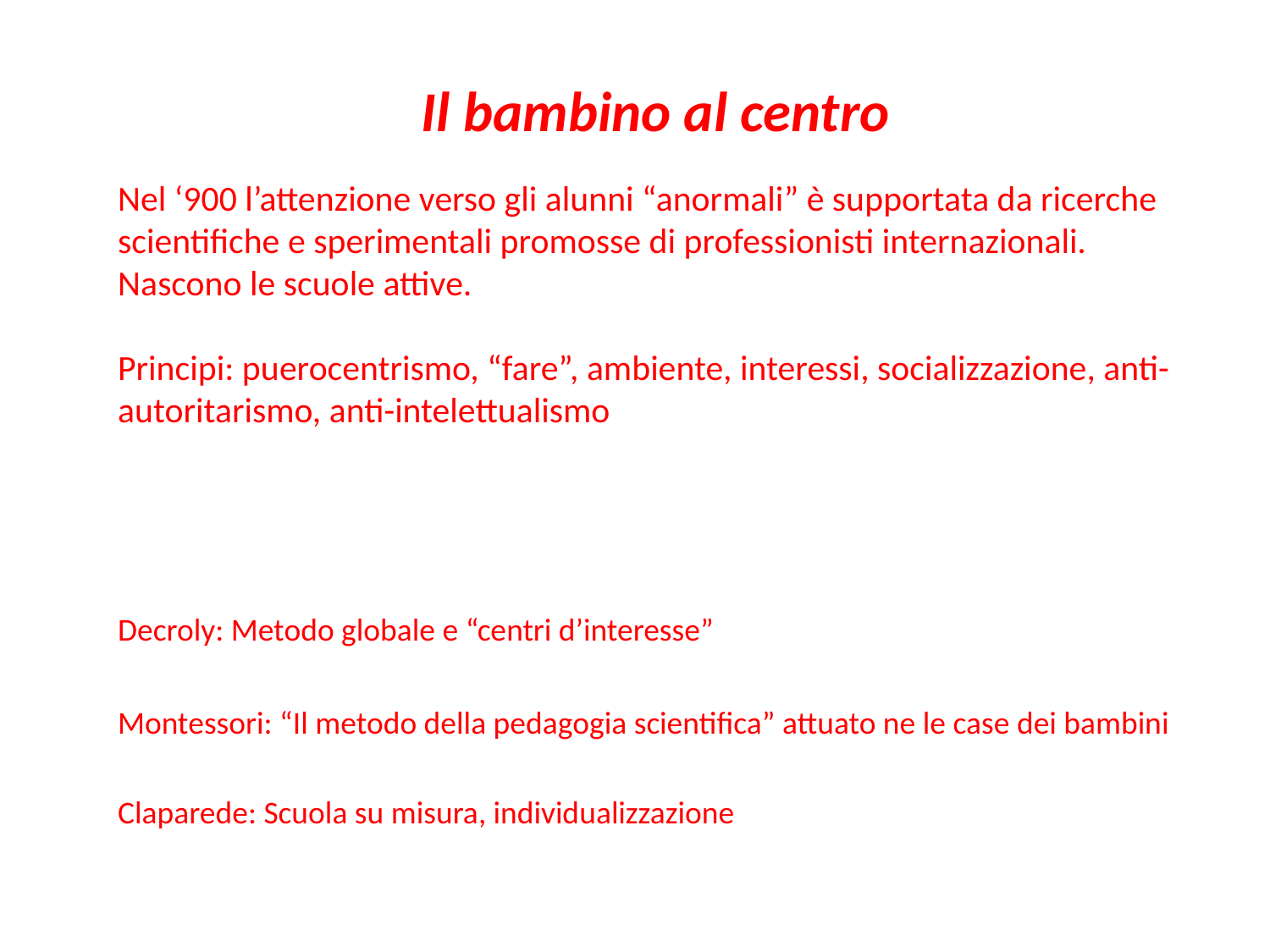

Il bambino al centro

Nel ‘900 l’attenzione verso gli alunni “anormali” è supportata da ricerche scientifiche e sperimentali promosse di professionisti internazionali. Nascono le scuole attive.

Principi: puerocentrismo, “fare”, ambiente, interessi, socializzazione, anti-autoritarismo, anti-intelettualismo

Decroly: Metodo globale e “centri d’interesse”
Montessori: “Il metodo della pedagogia scientifica” attuato ne le case dei bambini
Claparede: Scuola su misura, individualizzazione